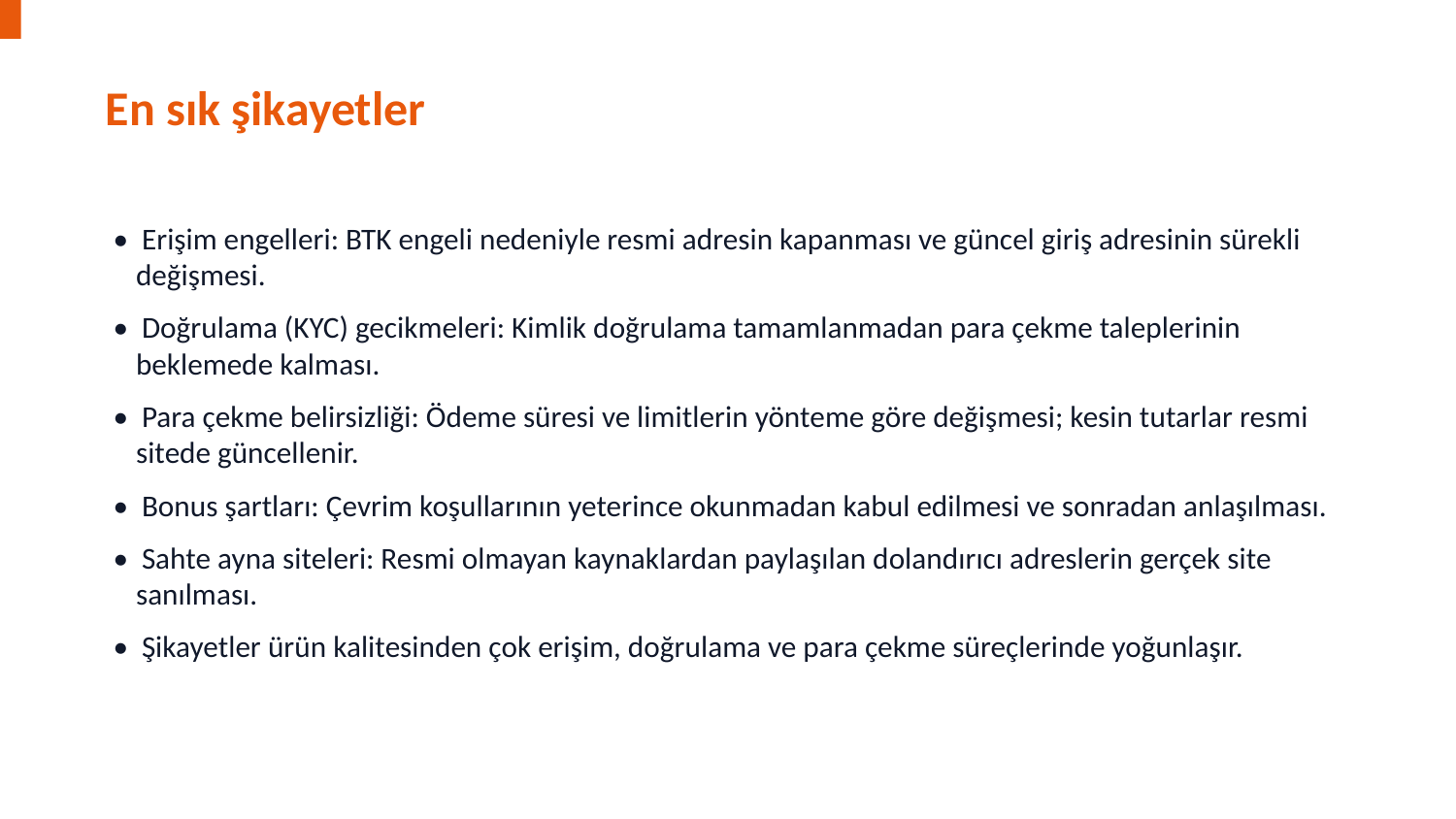

En sık şikayetler
•  Erişim engelleri: BTK engeli nedeniyle resmi adresin kapanması ve güncel giriş adresinin sürekli değişmesi.
•  Doğrulama (KYC) gecikmeleri: Kimlik doğrulama tamamlanmadan para çekme taleplerinin beklemede kalması.
•  Para çekme belirsizliği: Ödeme süresi ve limitlerin yönteme göre değişmesi; kesin tutarlar resmi sitede güncellenir.
•  Bonus şartları: Çevrim koşullarının yeterince okunmadan kabul edilmesi ve sonradan anlaşılması.
•  Sahte ayna siteleri: Resmi olmayan kaynaklardan paylaşılan dolandırıcı adreslerin gerçek site sanılması.
•  Şikayetler ürün kalitesinden çok erişim, doğrulama ve para çekme süreçlerinde yoğunlaşır.